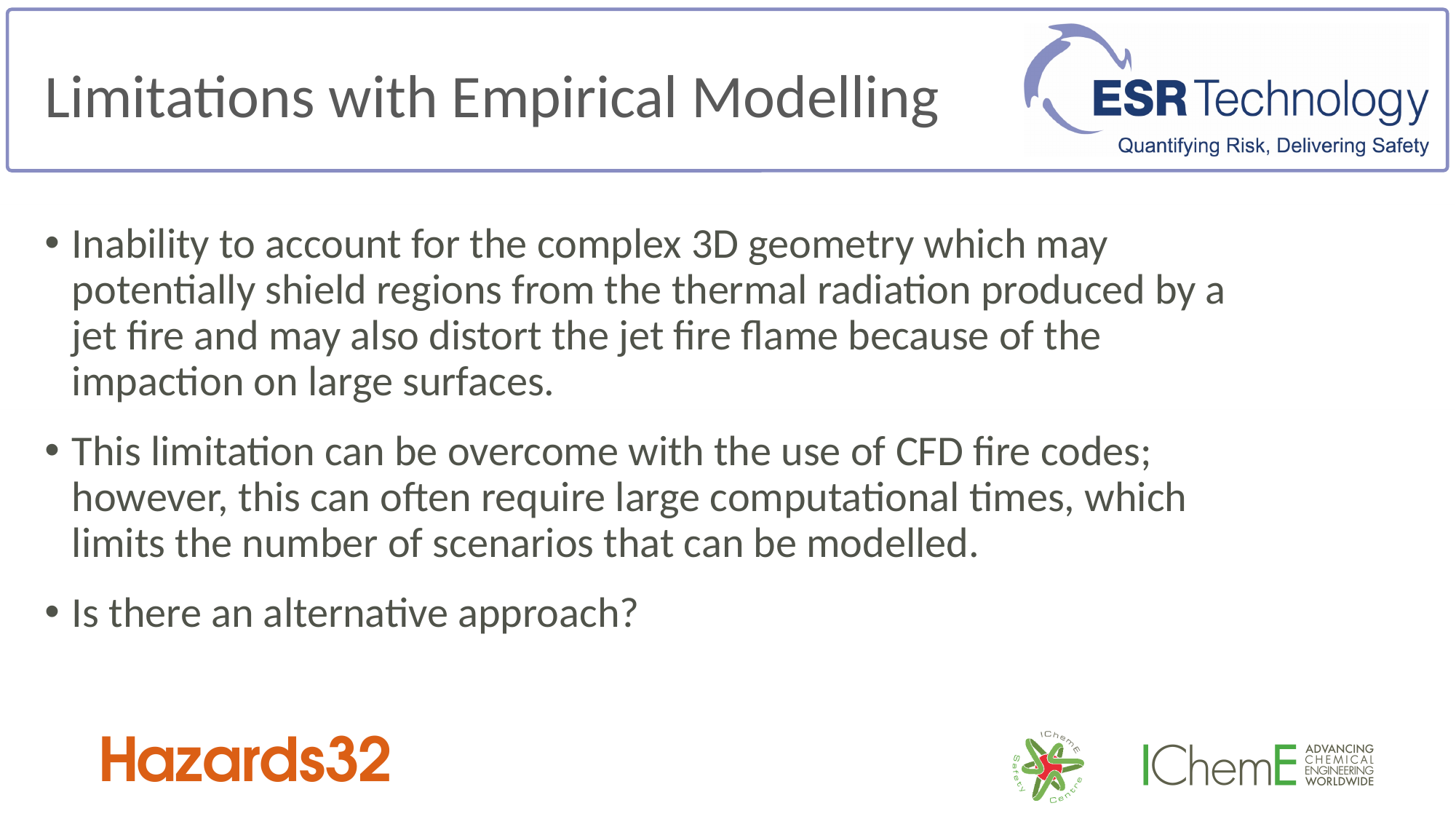

Limitations with Empirical Modelling
Inability to account for the complex 3D geometry which may potentially shield regions from the thermal radiation produced by a jet fire and may also distort the jet fire flame because of the impaction on large surfaces.
This limitation can be overcome with the use of CFD fire codes; however, this can often require large computational times, which limits the number of scenarios that can be modelled.
Is there an alternative approach?